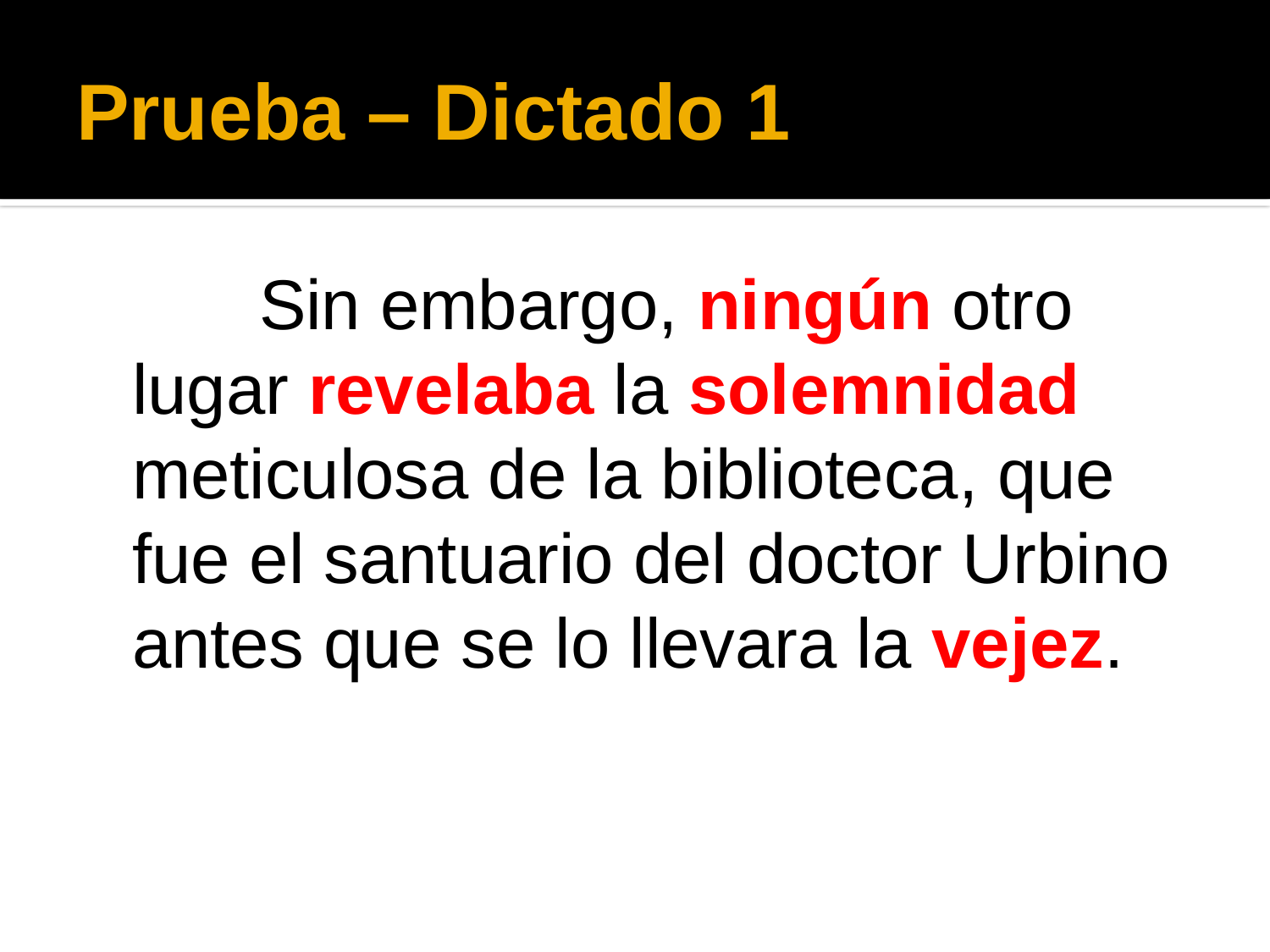

# Prueba – Dictado 1
 		Sin embargo, ningún otro lugar revelaba la solemnidad meticulosa de la biblioteca, que fue el santuario del doctor Urbino antes que se lo llevara la vejez.